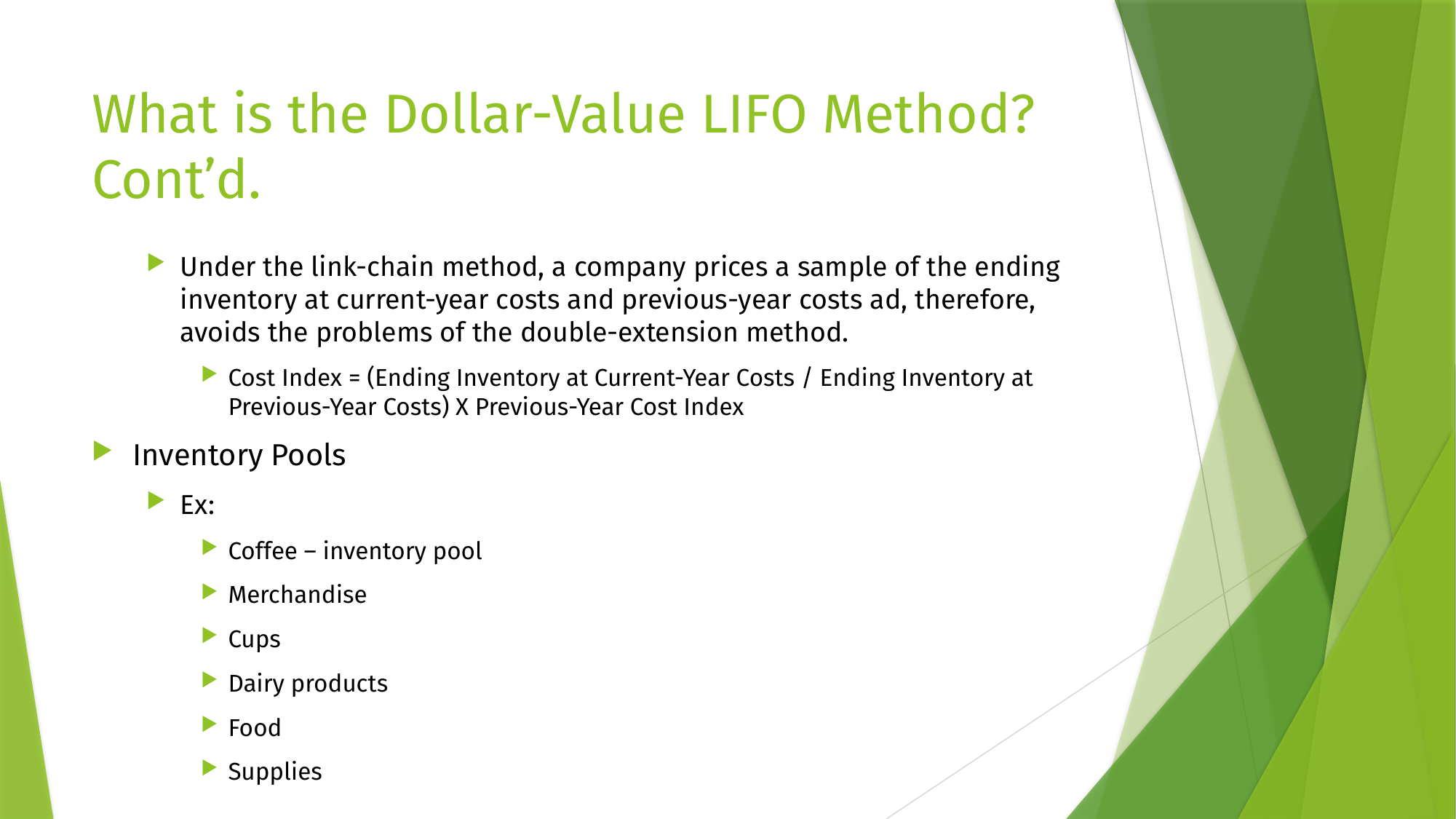

# What is the Dollar-Value LIFO Method? Cont’d.
Under the link-chain method, a company prices a sample of the ending inventory at current-year costs and previous-year costs ad, therefore, avoids the problems of the double-extension method.
Cost Index = (Ending Inventory at Current-Year Costs / Ending Inventory at Previous-Year Costs) X Previous-Year Cost Index
Inventory Pools
Ex:
Coffee – inventory pool
Merchandise
Cups
Dairy products
Food
Supplies